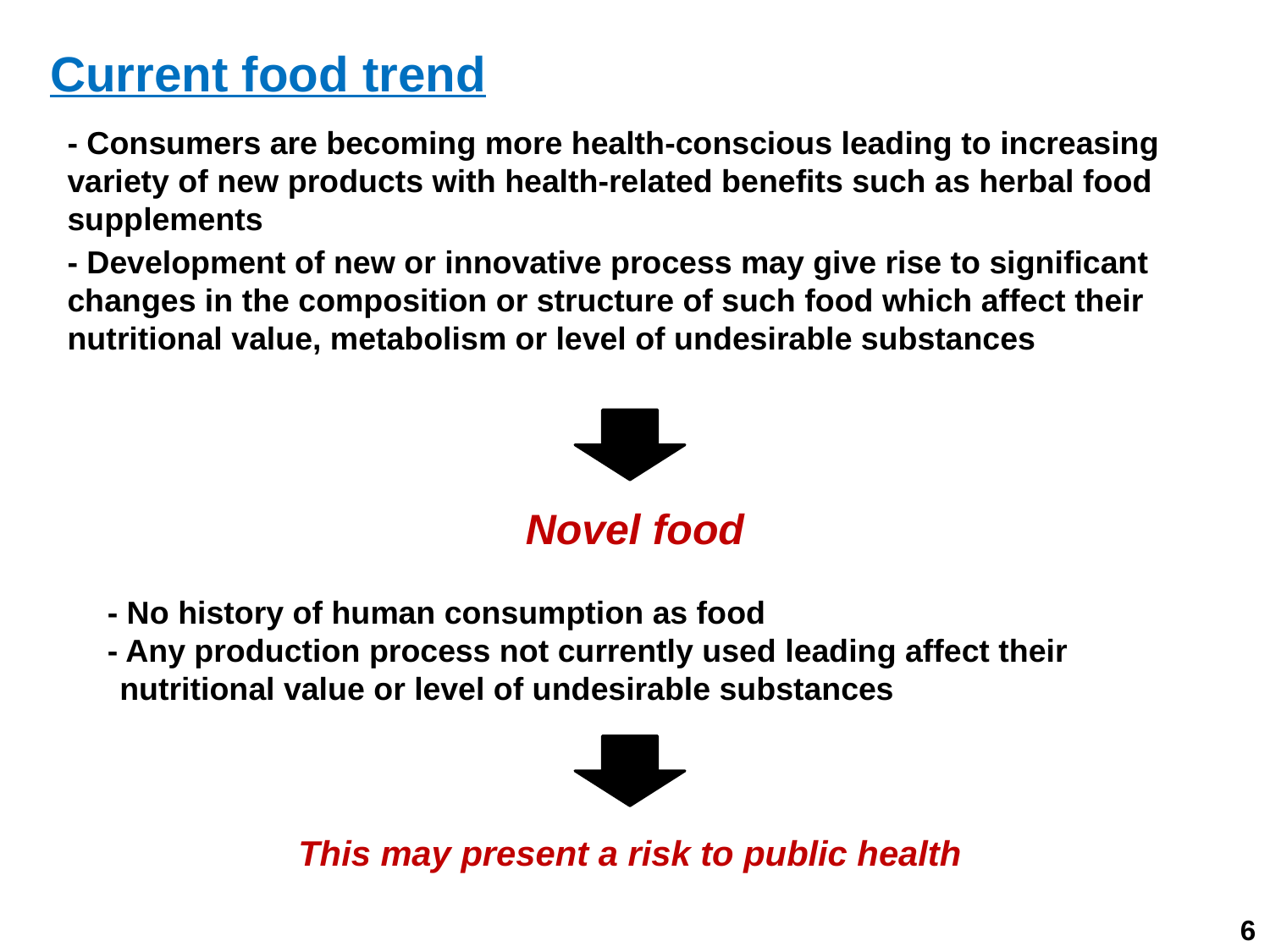

Current food trend
- Consumers are becoming more health-conscious leading to increasing variety of new products with health-related benefits such as herbal food supplements
- Development of new or innovative process may give rise to significant changes in the composition or structure of such food which affect their nutritional value, metabolism or level of undesirable substances

Novel food
- No history of human consumption as food
- Any production process not currently used leading affect their nutritional value or level of undesirable substances

This may present a risk to public health
6